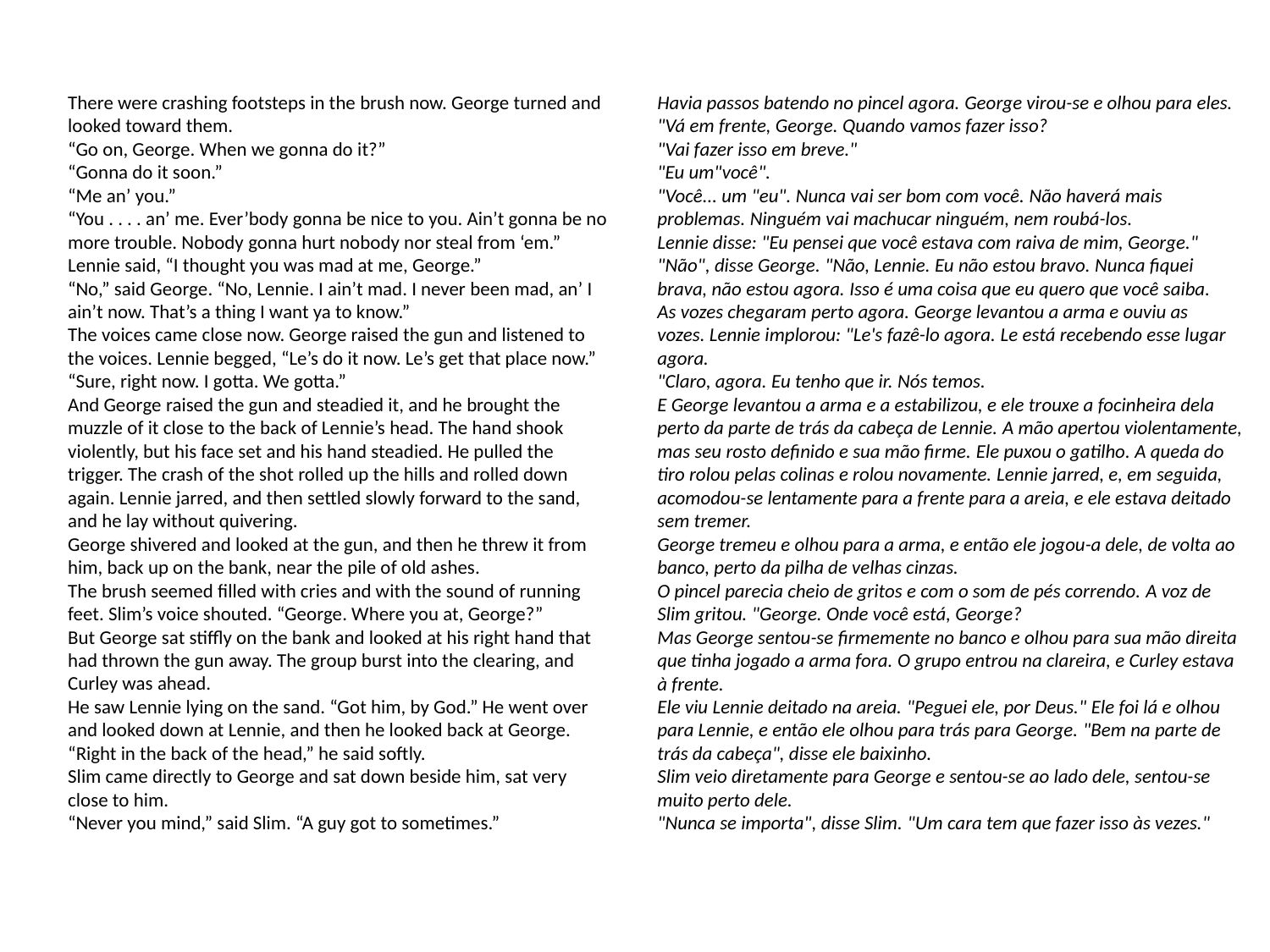

There were crashing footsteps in the brush now. George turned and looked toward them.
“Go on, George. When we gonna do it?”
“Gonna do it soon.”
“Me an’ you.”
“You . . . . an’ me. Ever’body gonna be nice to you. Ain’t gonna be no more trouble. Nobody gonna hurt nobody nor steal from ‘em.”
Lennie said, “I thought you was mad at me, George.”
“No,” said George. “No, Lennie. I ain’t mad. I never been mad, an’ I ain’t now. That’s a thing I want ya to know.”
The voices came close now. George raised the gun and listened to the voices. Lennie begged, “Le’s do it now. Le’s get that place now.”
“Sure, right now. I gotta. We gotta.”
And George raised the gun and steadied it, and he brought the muzzle of it close to the back of Lennie’s head. The hand shook violently, but his face set and his hand steadied. He pulled the trigger. The crash of the shot rolled up the hills and rolled down again. Lennie jarred, and then settled slowly forward to the sand, and he lay without quivering.
George shivered and looked at the gun, and then he threw it from him, back up on the bank, near the pile of old ashes.
The brush seemed filled with cries and with the sound of running feet. Slim’s voice shouted. “George. Where you at, George?”
But George sat stiffly on the bank and looked at his right hand that had thrown the gun away. The group burst into the clearing, and Curley was ahead.
He saw Lennie lying on the sand. “Got him, by God.” He went over and looked down at Lennie, and then he looked back at George. “Right in the back of the head,” he said softly.
Slim came directly to George and sat down beside him, sat very close to him.
“Never you mind,” said Slim. “A guy got to sometimes.”
Havia passos batendo no pincel agora. George virou-se e olhou para eles.
"Vá em frente, George. Quando vamos fazer isso?
"Vai fazer isso em breve."
"Eu um"você".
"Você... um "eu". Nunca vai ser bom com você. Não haverá mais problemas. Ninguém vai machucar ninguém, nem roubá-los.
Lennie disse: "Eu pensei que você estava com raiva de mim, George."
"Não", disse George. "Não, Lennie. Eu não estou bravo. Nunca fiquei brava, não estou agora. Isso é uma coisa que eu quero que você saiba.
As vozes chegaram perto agora. George levantou a arma e ouviu as vozes. Lennie implorou: "Le's fazê-lo agora. Le está recebendo esse lugar agora.
"Claro, agora. Eu tenho que ir. Nós temos.
E George levantou a arma e a estabilizou, e ele trouxe a focinheira dela perto da parte de trás da cabeça de Lennie. A mão apertou violentamente, mas seu rosto definido e sua mão firme. Ele puxou o gatilho. A queda do tiro rolou pelas colinas e rolou novamente. Lennie jarred, e, em seguida, acomodou-se lentamente para a frente para a areia, e ele estava deitado sem tremer.
George tremeu e olhou para a arma, e então ele jogou-a dele, de volta ao banco, perto da pilha de velhas cinzas.
O pincel parecia cheio de gritos e com o som de pés correndo. A voz de Slim gritou. "George. Onde você está, George?
Mas George sentou-se firmemente no banco e olhou para sua mão direita que tinha jogado a arma fora. O grupo entrou na clareira, e Curley estava à frente.
Ele viu Lennie deitado na areia. "Peguei ele, por Deus." Ele foi lá e olhou para Lennie, e então ele olhou para trás para George. "Bem na parte de trás da cabeça", disse ele baixinho.
Slim veio diretamente para George e sentou-se ao lado dele, sentou-se muito perto dele.
"Nunca se importa", disse Slim. "Um cara tem que fazer isso às vezes."